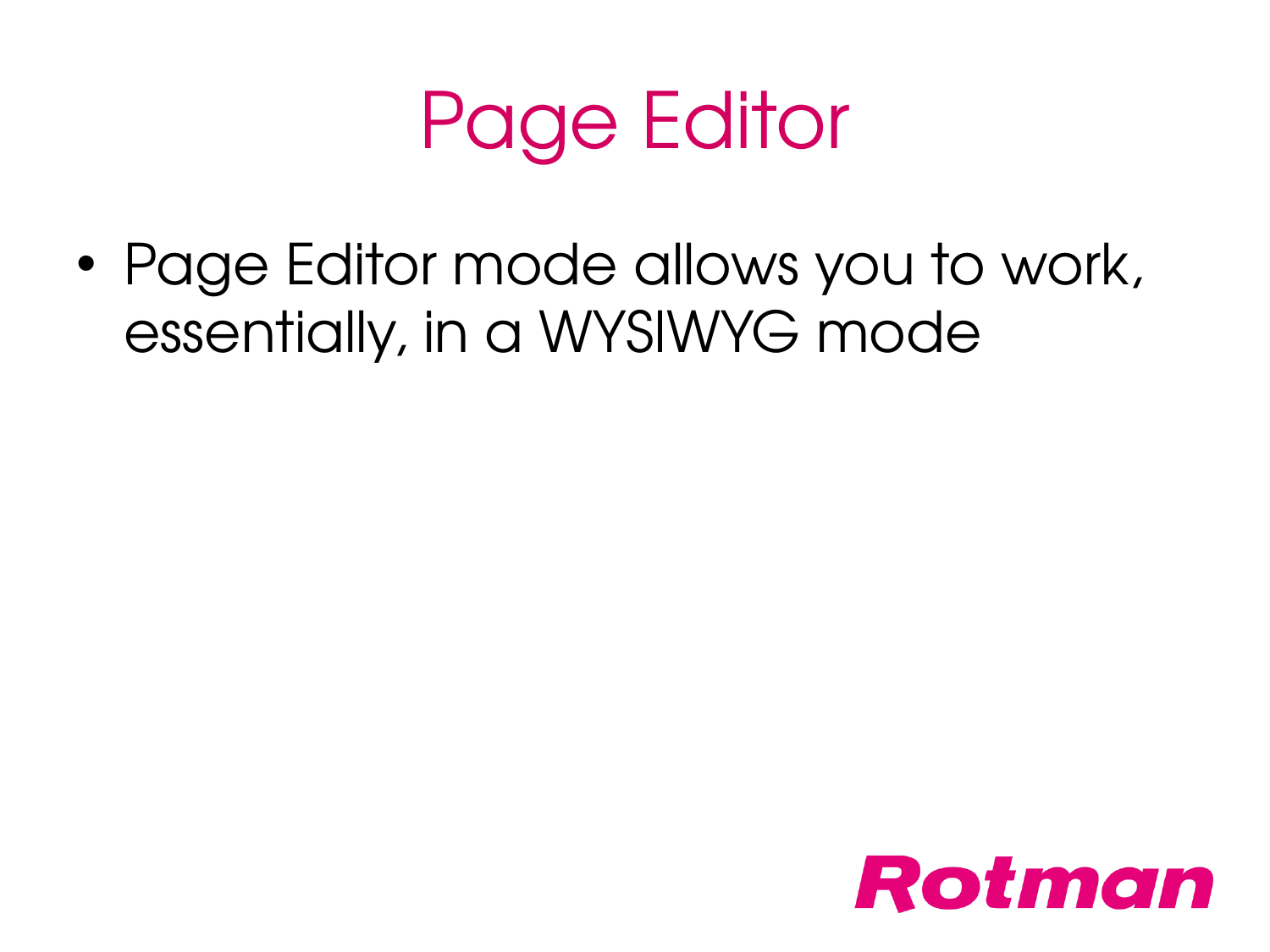

# Page Editor
Page Editor mode allows you to work, essentially, in a WYSIWYG mode